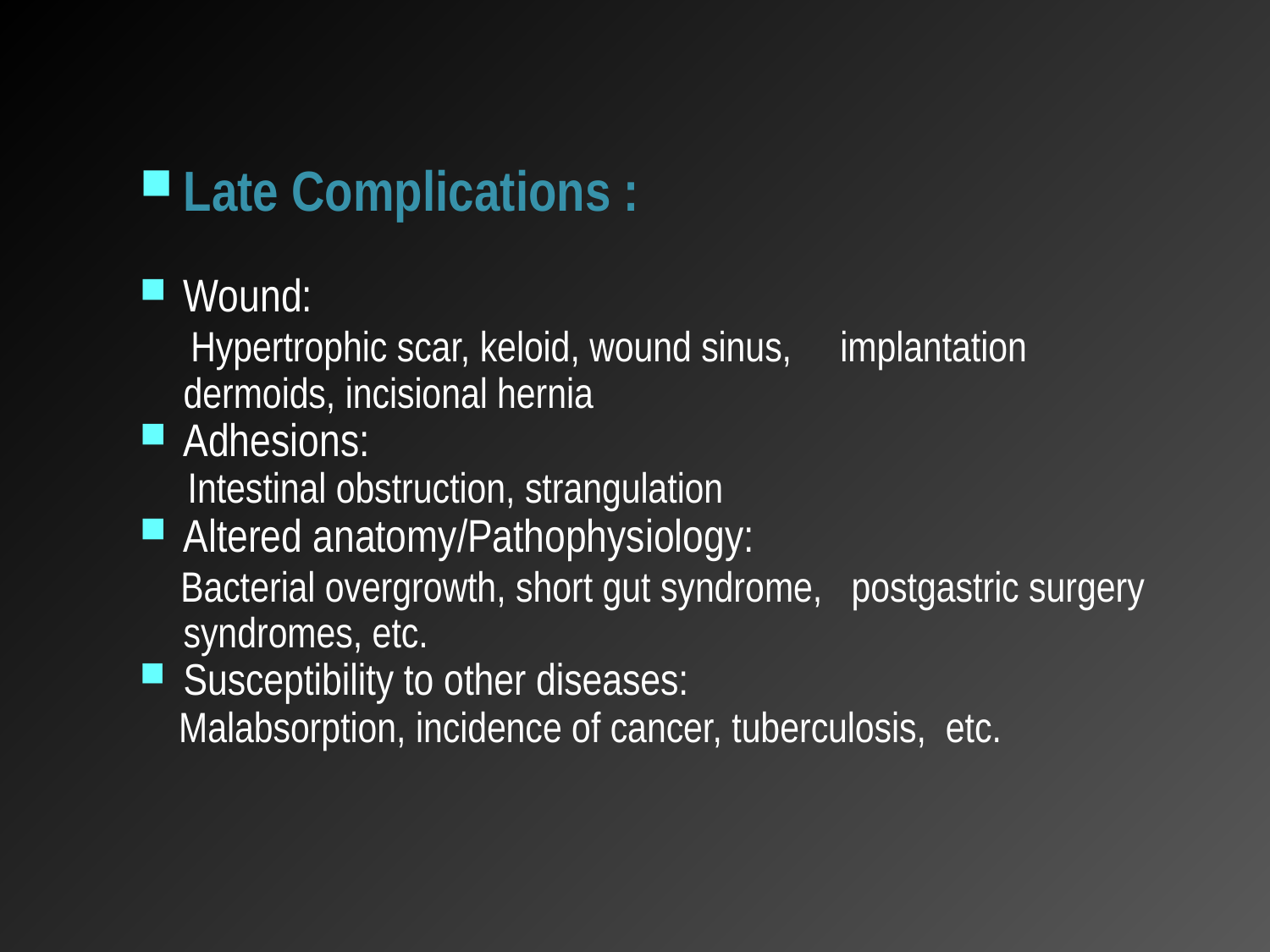

Late Complications :

Wound:
     Hypertrophic scar, keloid, wound sinus,     implantation dermoids, incisional hernia
Adhesions:
     Intestinal obstruction, strangulation
Altered anatomy/Pathophysiology:
    Bacterial overgrowth, short gut syndrome,   postgastric surgery syndromes, etc.
Susceptibility to other diseases:
    Malabsorption, incidence of cancer, tuberculosis,  etc.